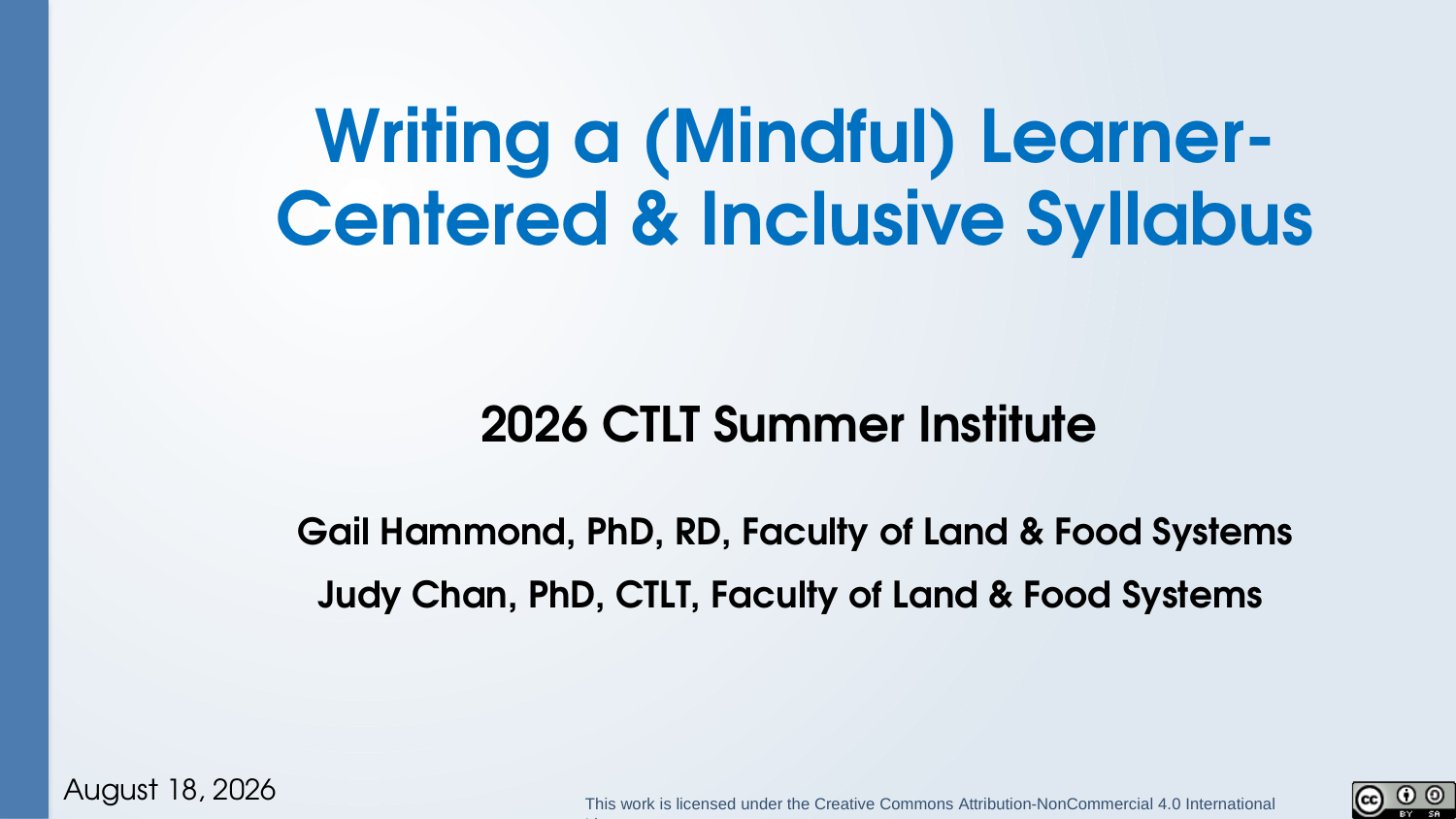

Writing a (Mindful) Learner-Centered & Inclusive Syllabus
2026 CTLT Summer Institute
Gail Hammond, PhD, RD, Faculty of Land & Food Systems
Judy Chan, PhD, CTLT, Faculty of Land & Food Systems
August 18, 2026

This work is licensed under the Creative Commons Attribution-NonCommercial 4.0 International License.